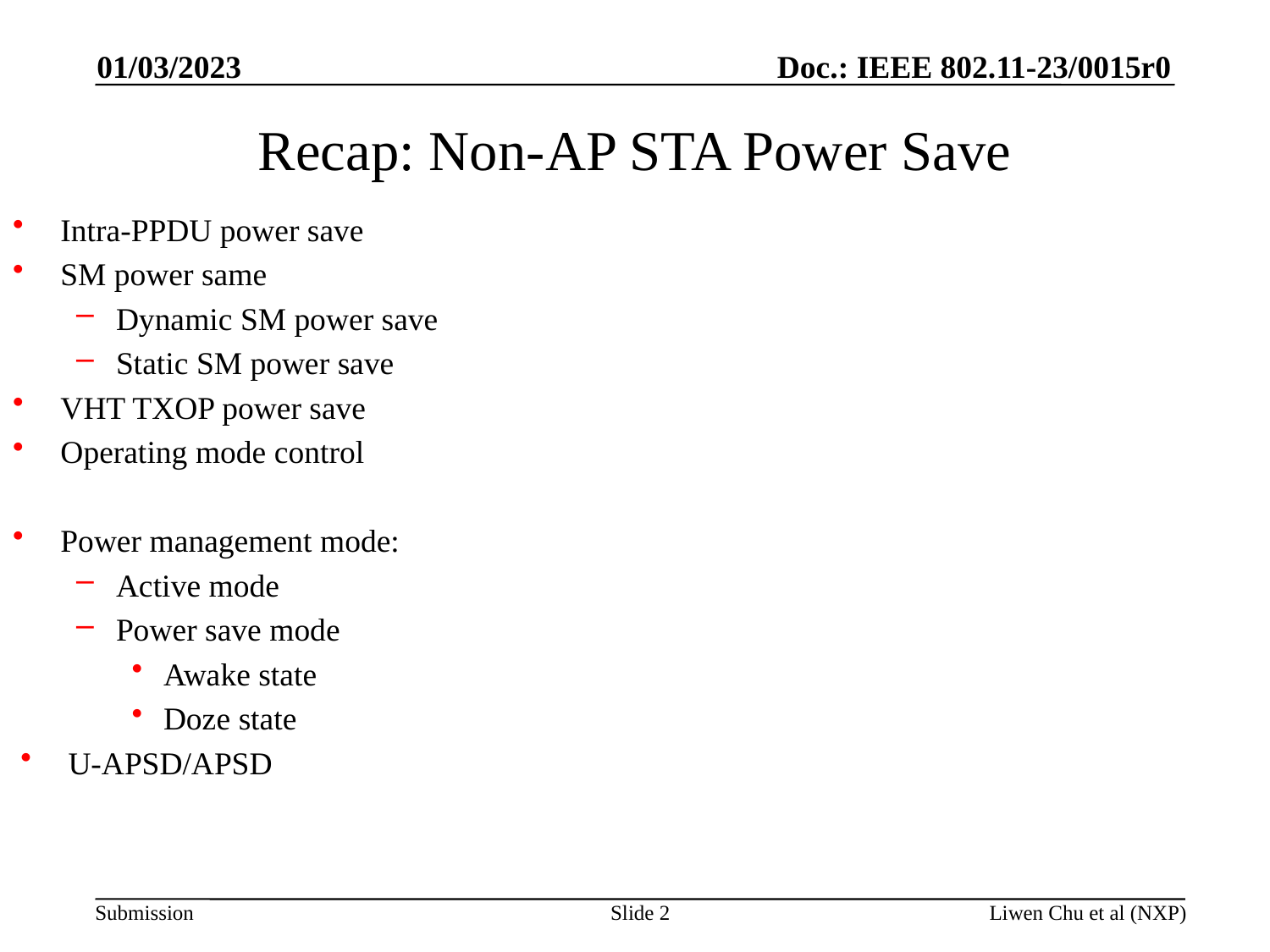

01/03/2023
# Recap: Non-AP STA Power Save
Intra-PPDU power save
SM power same
Dynamic SM power save
Static SM power save
VHT TXOP power save
Operating mode control

Power management mode:
Active mode
Power save mode
Awake state
Doze state
U-APSD/APSD

Slide 2
Liwen Chu et al (NXP)